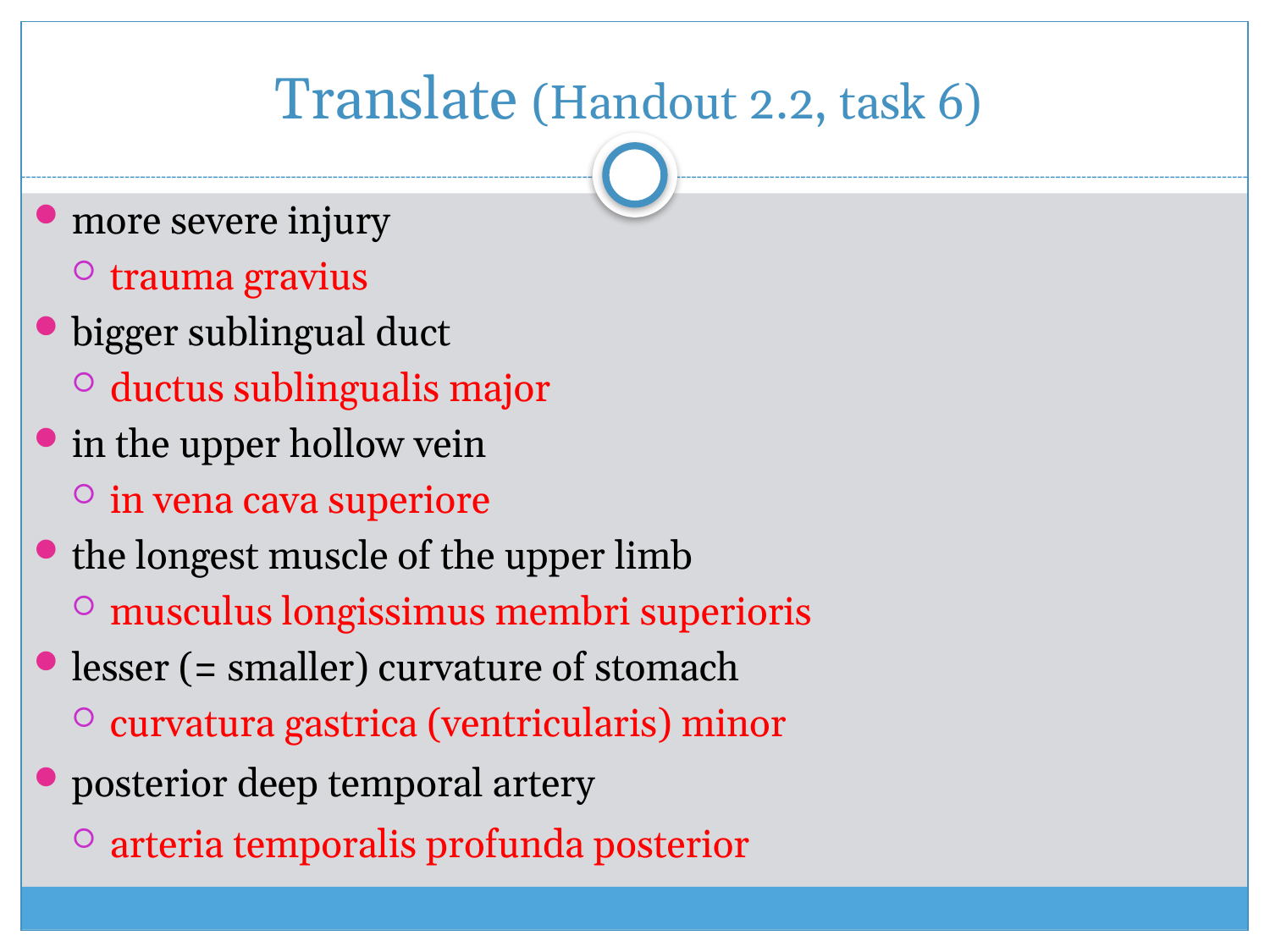

# Translate (Handout 2.2, task 6)
more severe injury
trauma gravius
bigger sublingual duct
ductus sublingualis major
in the upper hollow vein
in vena cava superiore
the longest muscle of the upper limb
musculus longissimus membri superioris
lesser (= smaller) curvature of stomach
curvatura gastrica (ventricularis) minor
posterior deep temporal artery
arteria temporalis profunda posterior